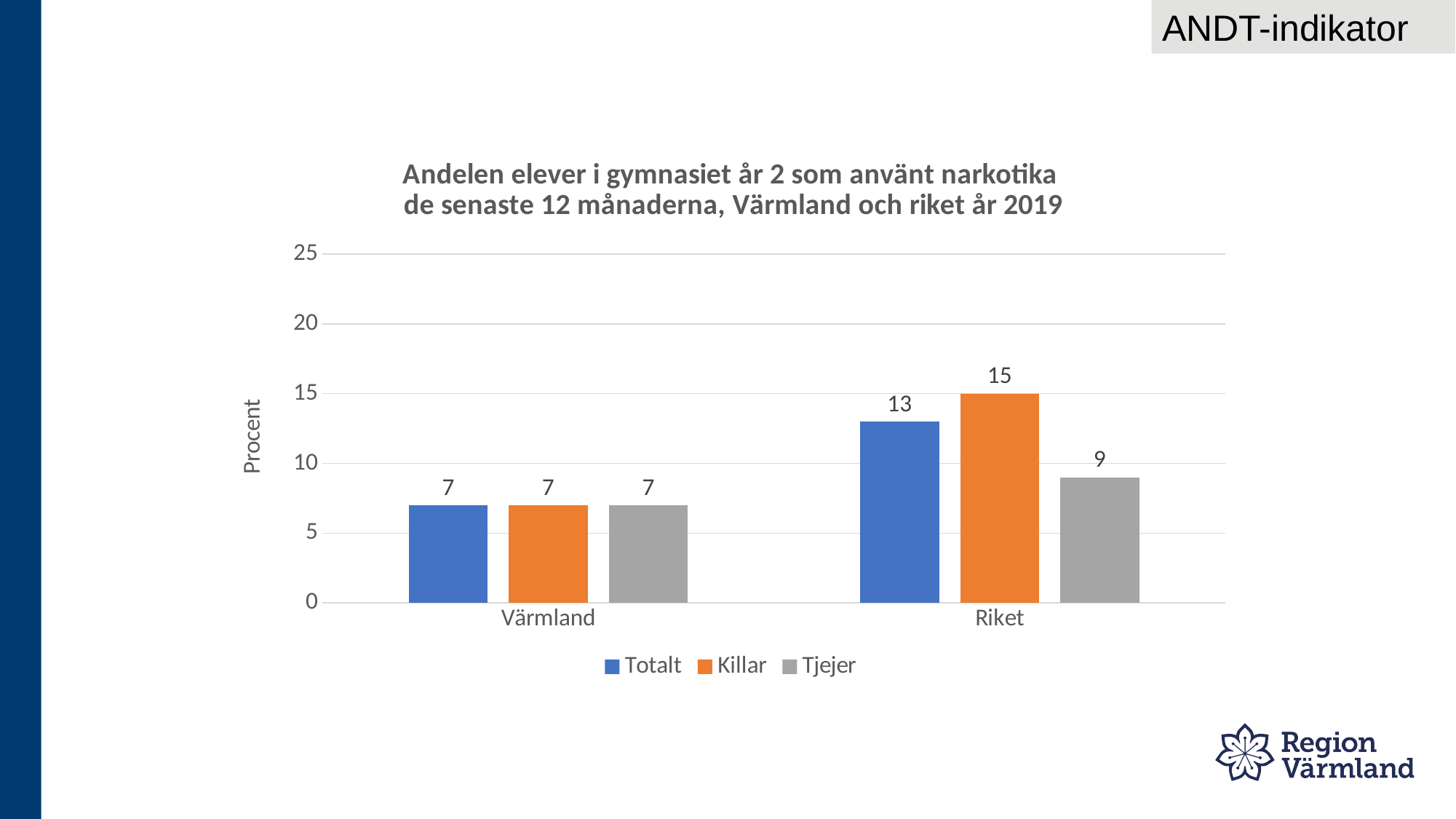

ANDT-indikator

### Chart: Andelen elever i gymnasiet år 2 som använt narkotika
 de senaste 12 månaderna, Värmland och riket år 2019

| Category | Totalt | Killar | Tjejer |
|---|---|---|---|
| Värmland | 7.0 | 7.0 | 7.0 |
| Riket | 13.0 | 15.0 | 9.0 |